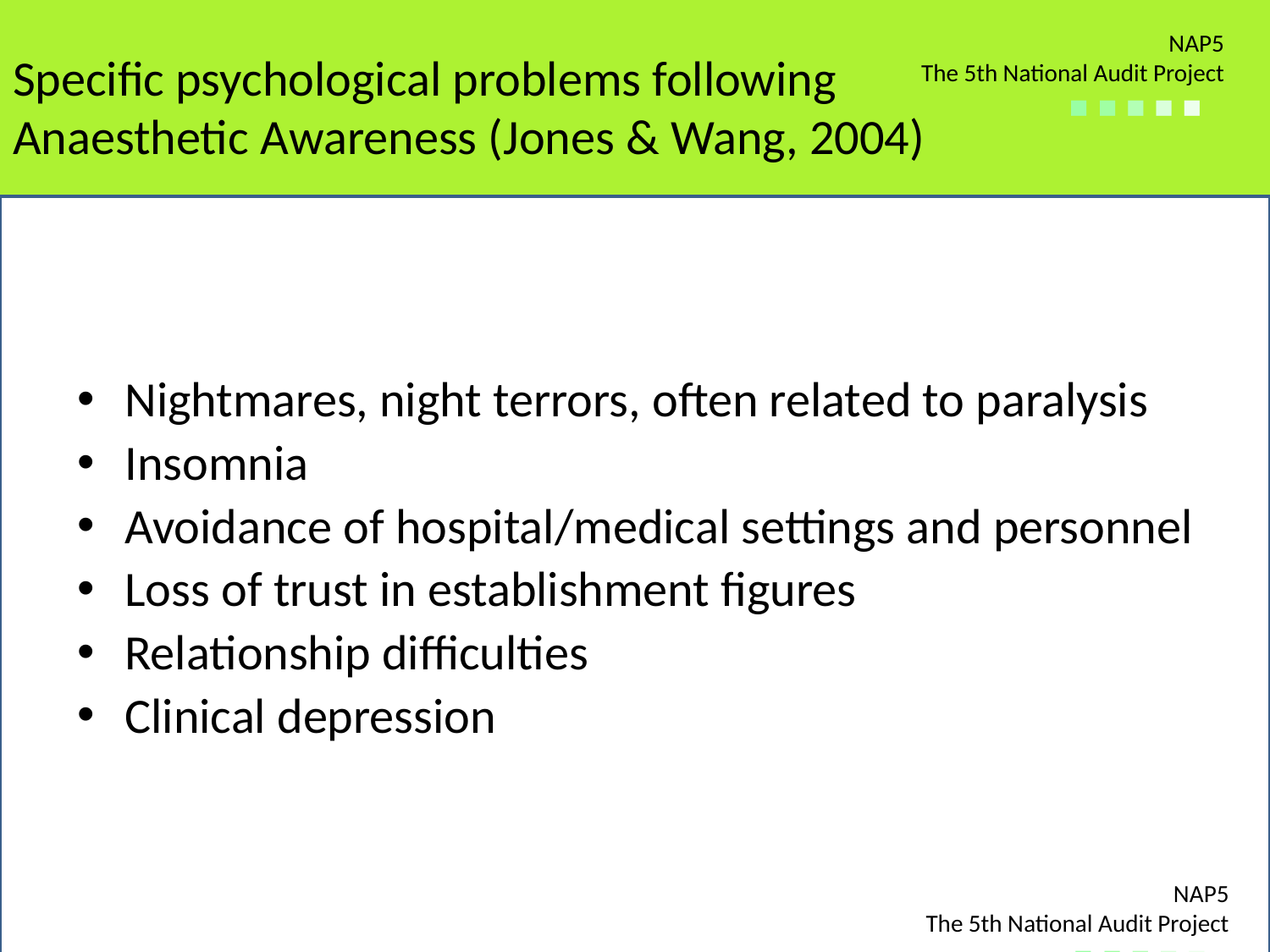

# Specific psychological problems following Anaesthetic Awareness (Jones & Wang, 2004)
Nightmares, night terrors, often related to paralysis
Insomnia
Avoidance of hospital/medical settings and personnel
Loss of trust in establishment figures
Relationship difficulties
Clinical depression